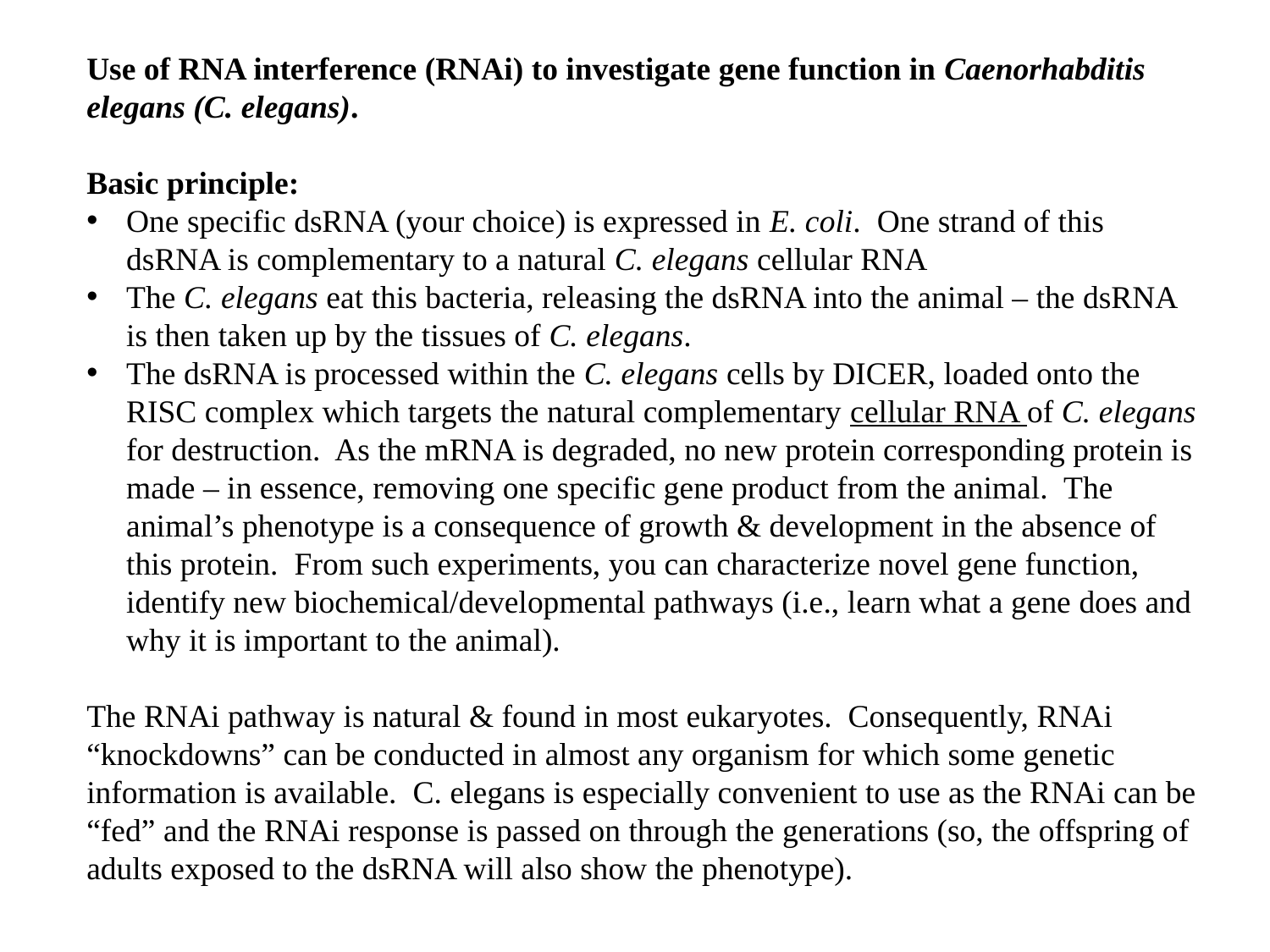

Use of RNA interference (RNAi) to investigate gene function in Caenorhabditis elegans (C. elegans).

Basic principle:
One specific dsRNA (your choice) is expressed in E. coli.  One strand of this dsRNA is complementary to a natural C. elegans cellular RNA
The C. elegans eat this bacteria, releasing the dsRNA into the animal – the dsRNA is then taken up by the tissues of C. elegans.
The dsRNA is processed within the C. elegans cells by DICER, loaded onto the RISC complex which targets the natural complementary cellular RNA of C. elegans for destruction.  As the mRNA is degraded, no new protein corresponding protein is made – in essence, removing one specific gene product from the animal.  The animal’s phenotype is a consequence of growth & development in the absence of this protein.  From such experiments, you can characterize novel gene function, identify new biochemical/developmental pathways (i.e., learn what a gene does and why it is important to the animal).

The RNAi pathway is natural & found in most eukaryotes.  Consequently, RNAi “knockdowns” can be conducted in almost any organism for which some genetic information is available.  C. elegans is especially convenient to use as the RNAi can be “fed” and the RNAi response is passed on through the generations (so, the offspring of adults exposed to the dsRNA will also show the phenotype).